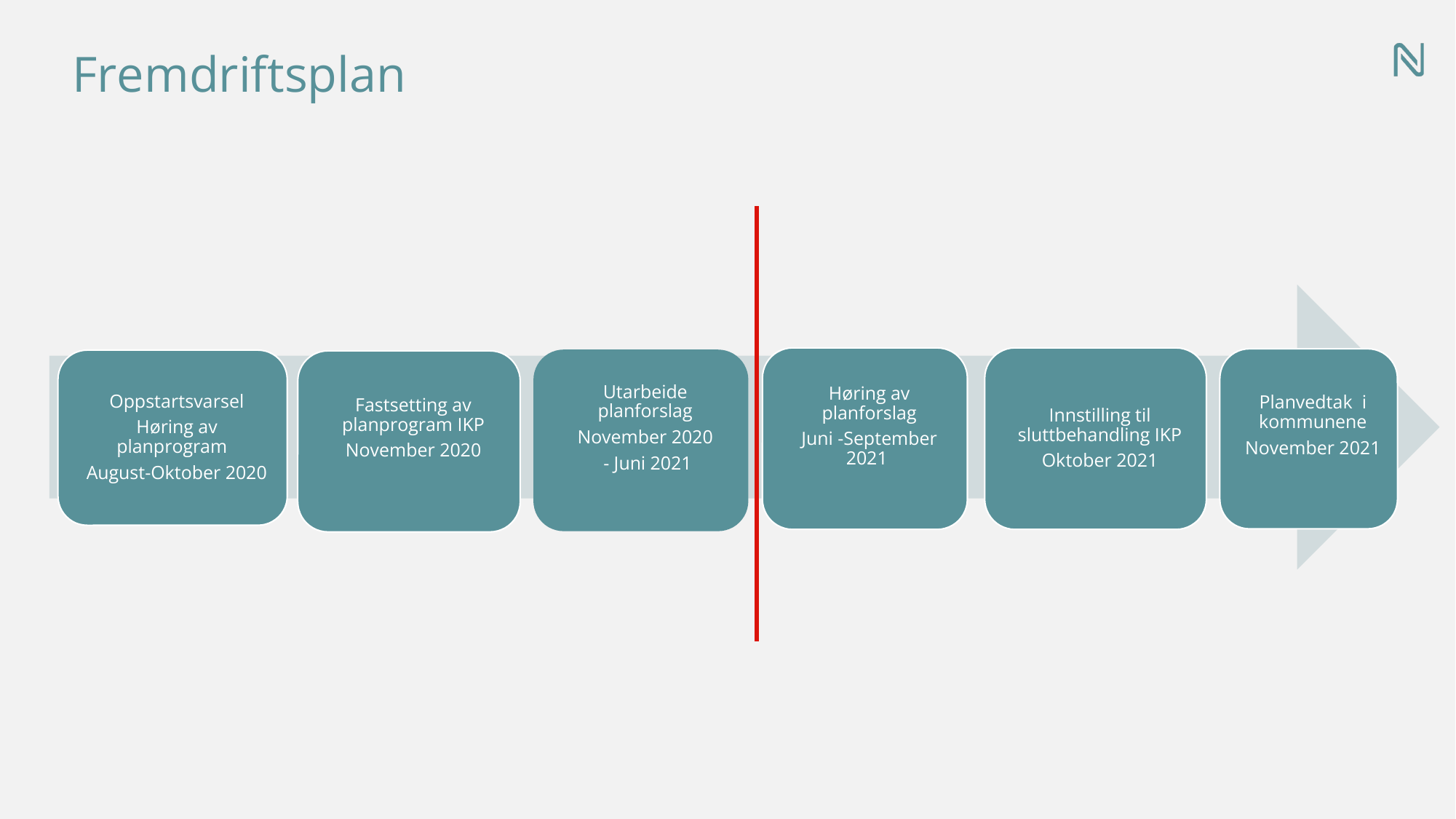

# Fremdriftsplan
Oppstartsvarsel
Høring av planprogram
August-Oktober 2020
Fastsetting av planprogram IKP
November 2020

Høring av planforslag
Juni -September 2021

Innstilling til sluttbehandling IKP
Oktober 2021
Planvedtak  i kommunene
November 2021

Utarbeide planforslag
November 2020
 - Juni 2021